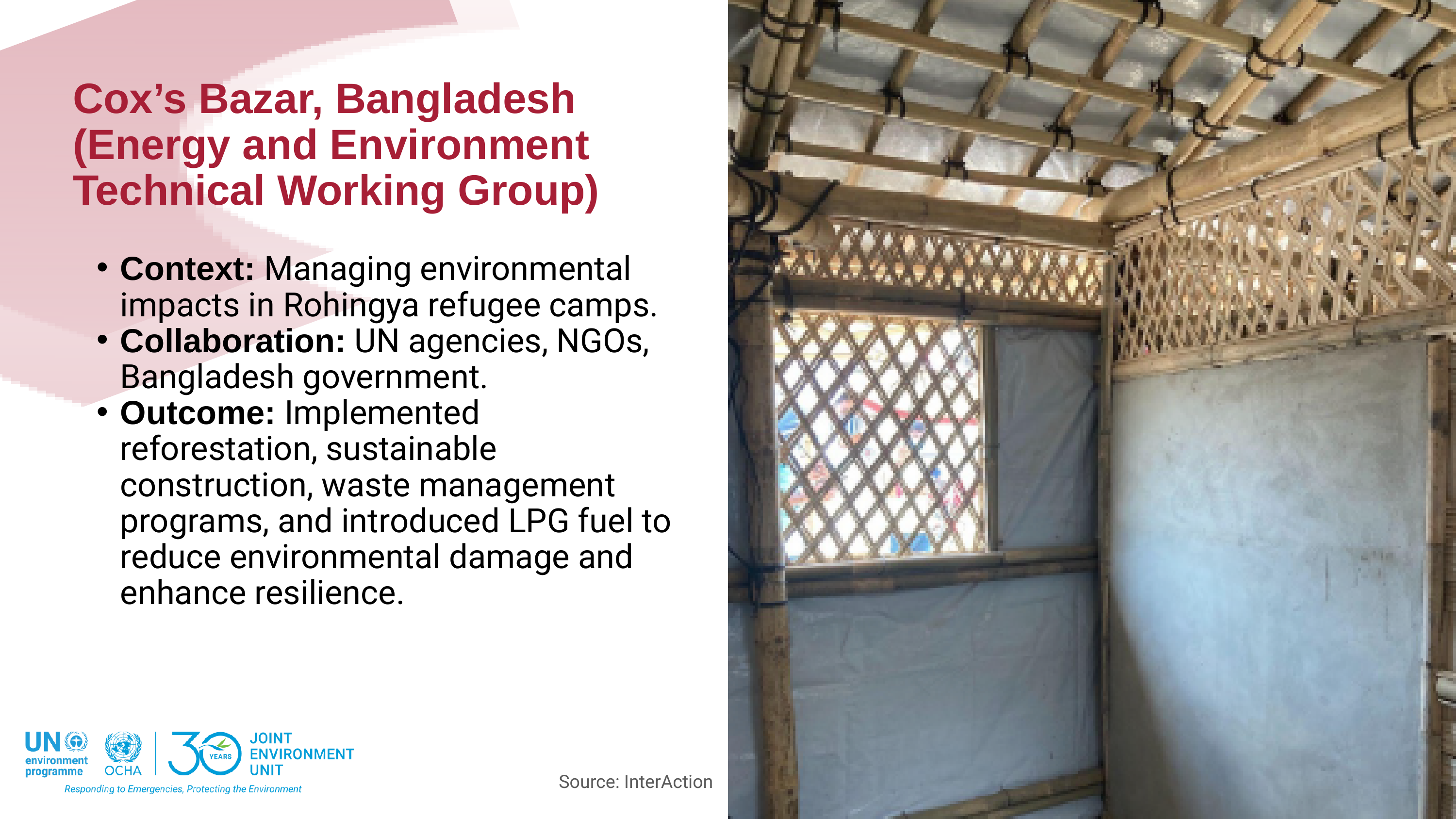

Cox’s Bazar, Bangladesh (Energy and Environment Technical Working Group)

Context: Managing environmental impacts in Rohingya refugee camps.
Collaboration: UN agencies, NGOs, Bangladesh government.
Outcome: Implemented reforestation, sustainable construction, waste management programs, and introduced LPG fuel to reduce environmental damage and enhance resilience.

Source: InterAction